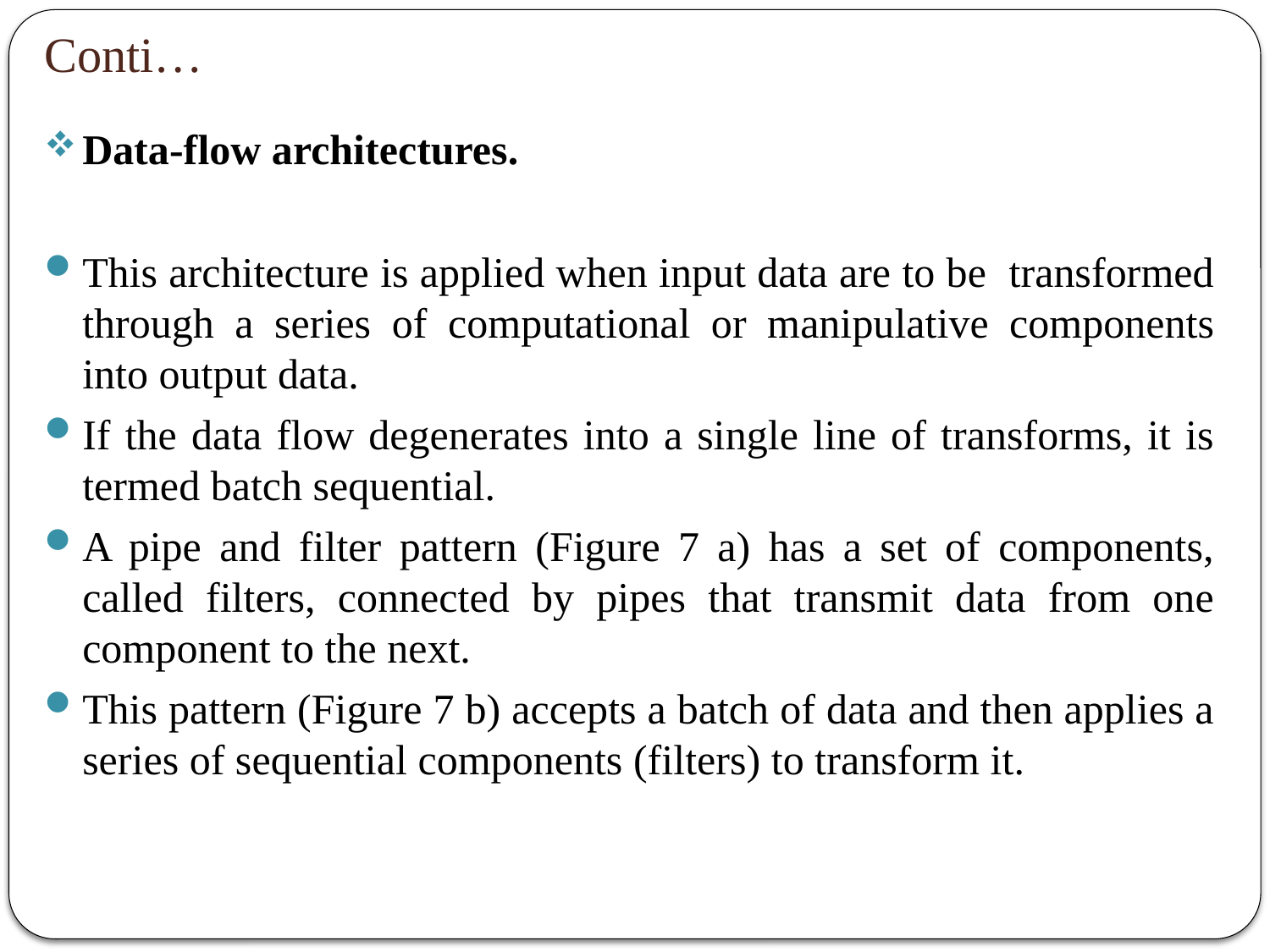

# Conti…
Data-flow architectures.

This architecture is applied when input data are to be  transformed through a series of computational or manipulative components into output data.
If the data flow degenerates into a single line of transforms, it is termed batch sequential.
A pipe and filter pattern (Figure 7 a) has a set of components, called filters, connected by pipes that transmit data from one component to the next.
This pattern (Figure 7 b) accepts a batch of data and then applies a series of sequential components (filters) to transform it.